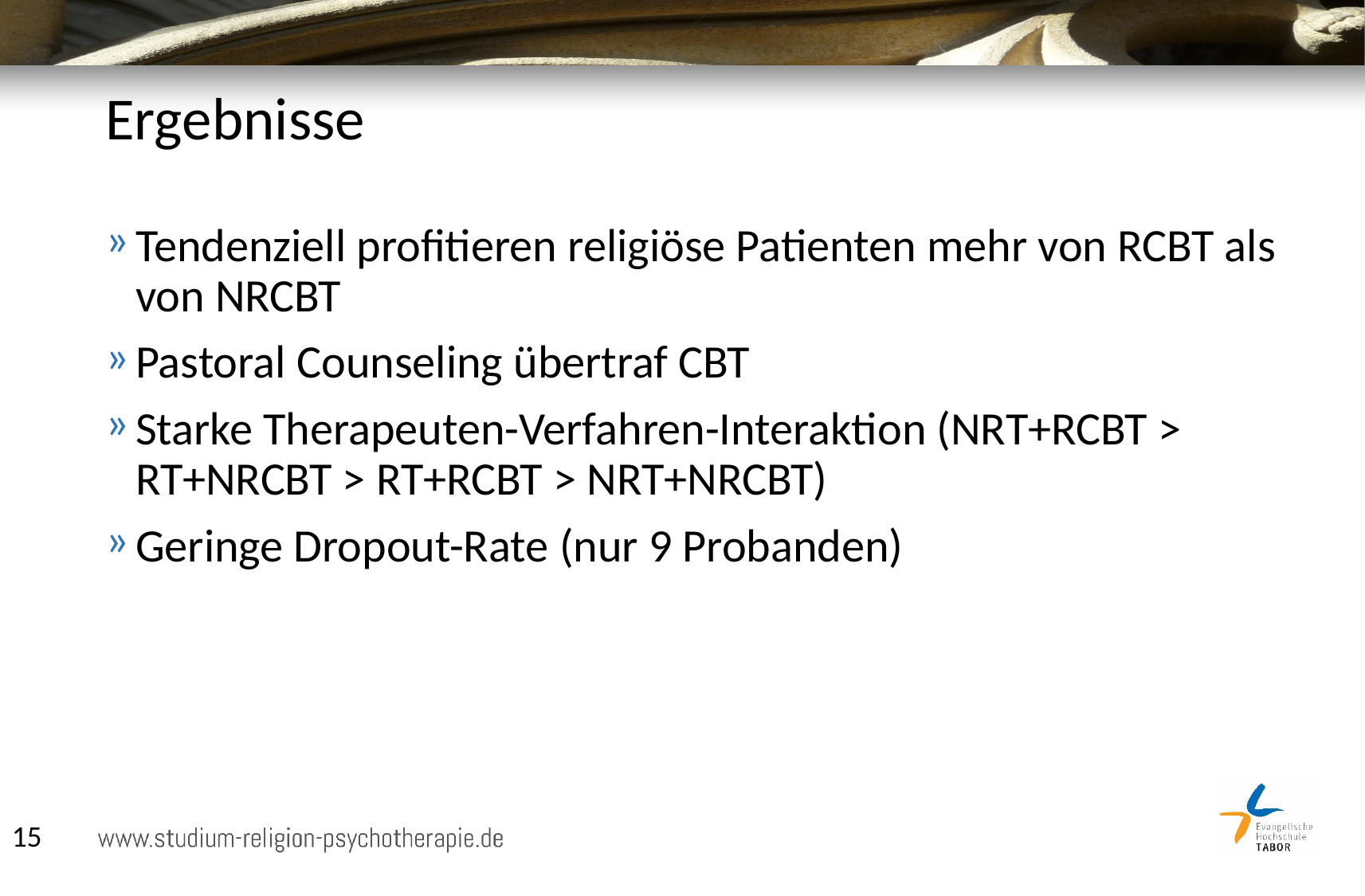

# Ergebnisse
Tendenziell profitieren religiöse Patienten mehr von RCBT als von NRCBT
Pastoral Counseling übertraf CBT
Starke Therapeuten-Verfahren-Interaktion (NRT+RCBT > RT+NRCBT > RT+RCBT > NRT+NRCBT)
Geringe Dropout-Rate (nur 9 Probanden)
15